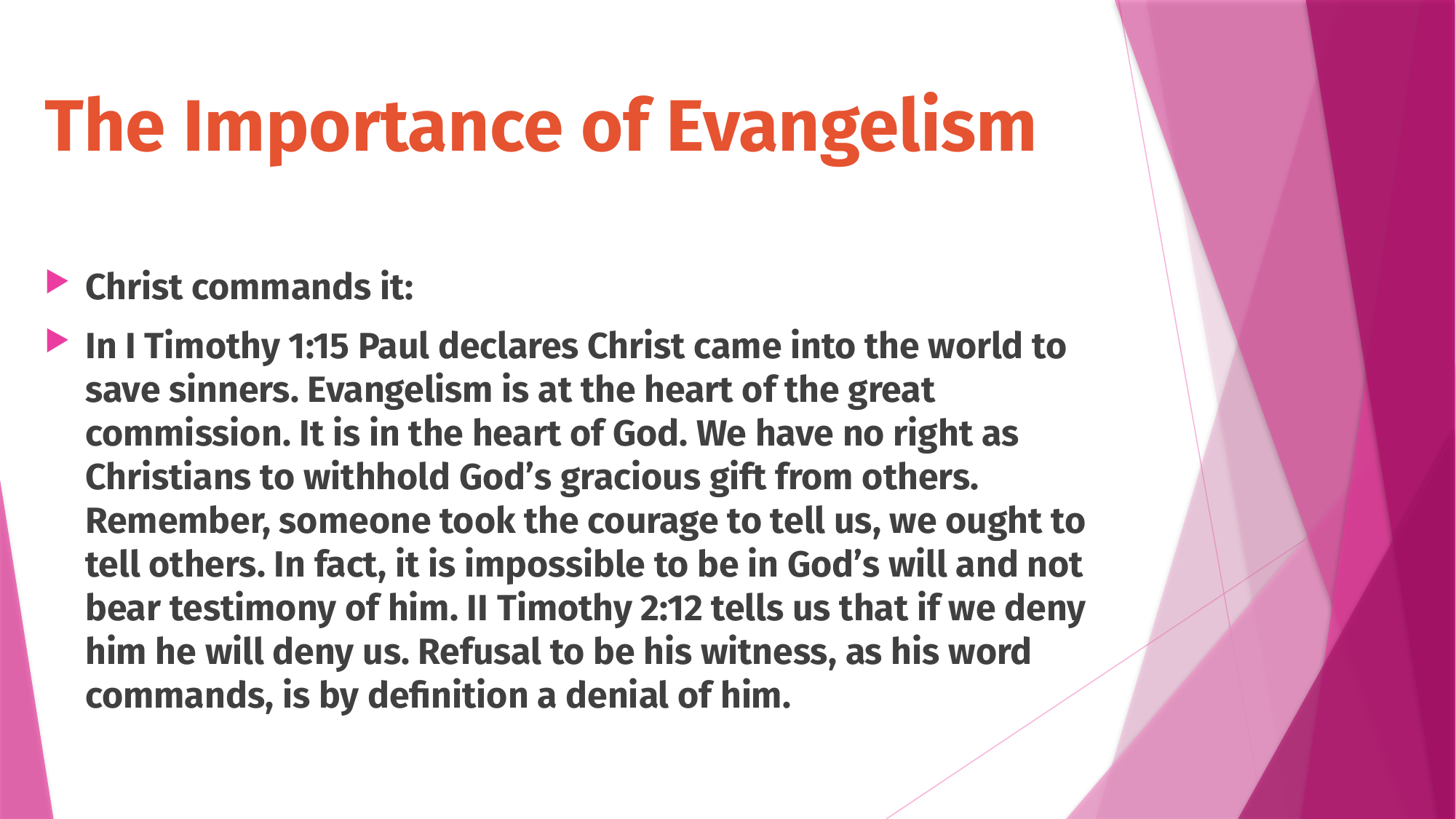

# The Importance of Evangelism
Christ commands it:
In I Timothy 1:15 Paul declares Christ came into the world to save sinners. Evangelism is at the heart of the great commission. It is in the heart of God. We have no right as Christians to withhold God’s gracious gift from others.  Remember, someone took the courage to tell us, we ought to tell others. In fact, it is impossible to be in God’s will and not bear testimony of him. II Timothy 2:12 tells us that if we deny him he will deny us. Refusal to be his witness, as his word commands, is by definition a denial of him.